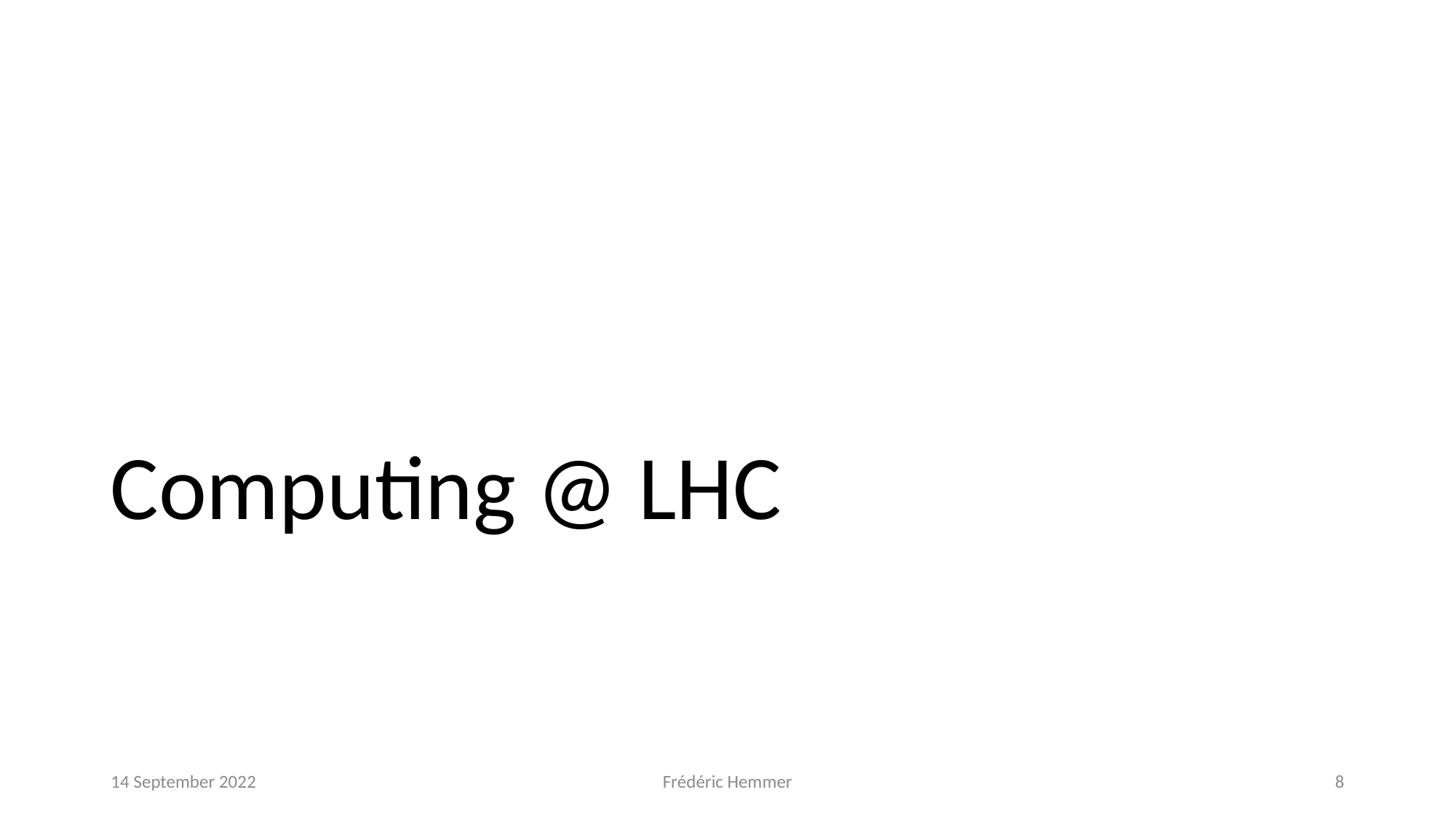

# Computing @ LHC

14 September 2022
Frédéric Hemmer
8